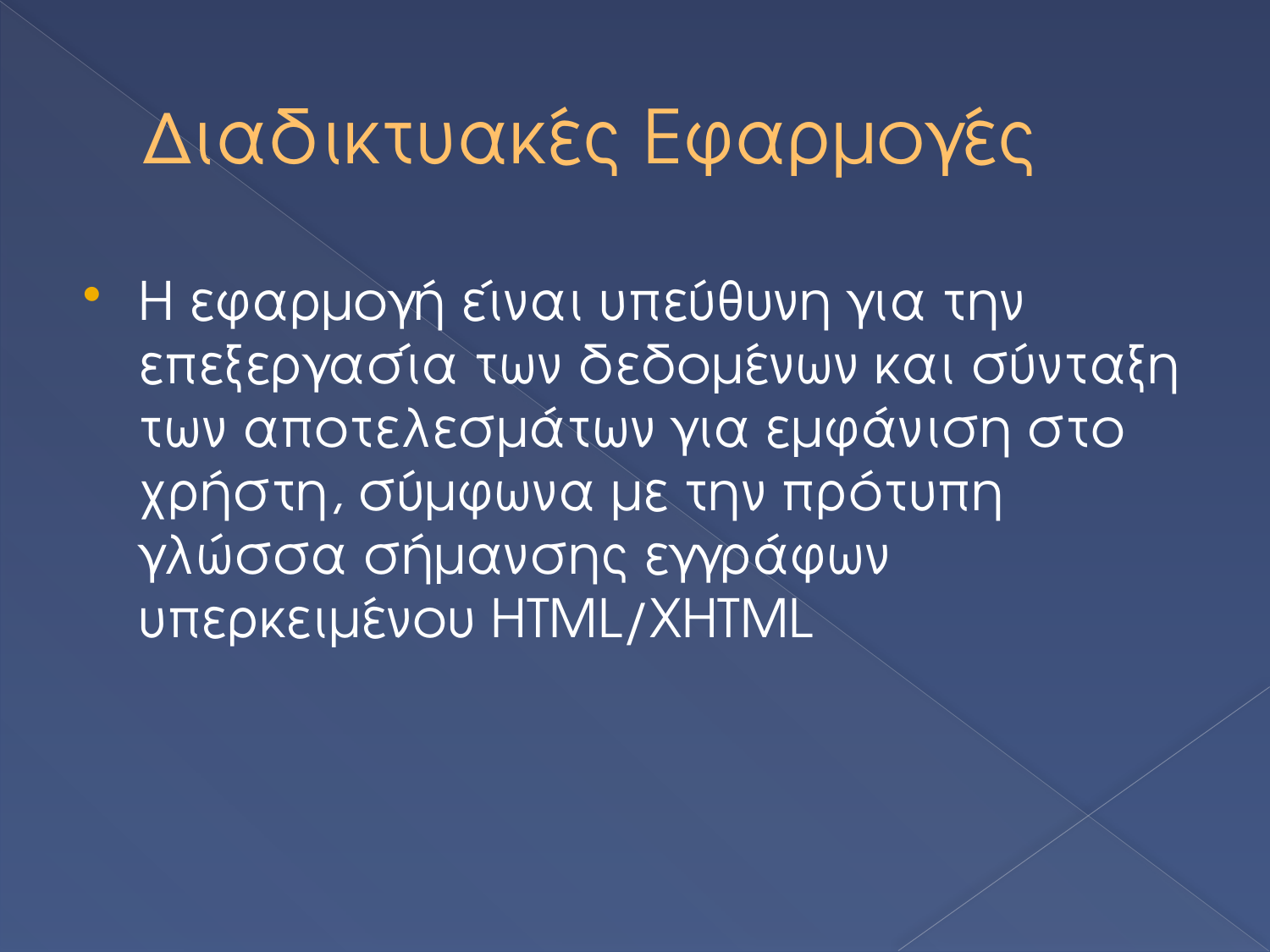

# Διαδικτυακές Εφαρμογές
Η εφαρμογή είναι υπεύθυνη για την επεξεργασία των δεδομένων και σύνταξη των αποτελεσμάτων για εμφάνιση στο χρήστη, σύμφωνα με την πρότυπη γλώσσα σήμανσης εγγράφων υπερκειμένου HTML/XHTML